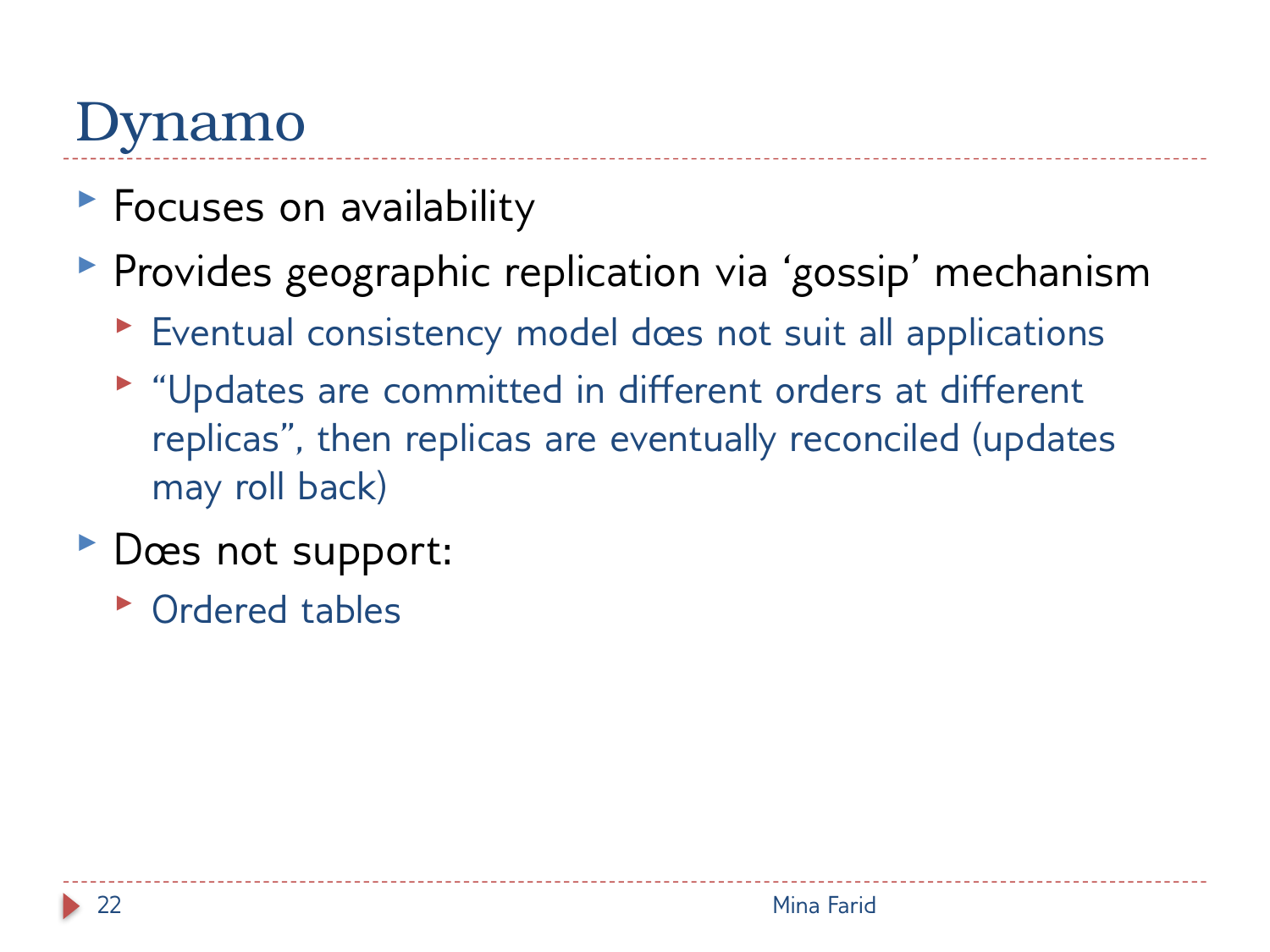

# Dynamo
Focuses on availability
Provides geographic replication via ‘gossip’ mechanism
Eventual consistency model does not suit all applications
“Updates are committed in different orders at different replicas”, then replicas are eventually reconciled (updates may roll back)
Does not support:
Ordered tables

22
Mina Farid